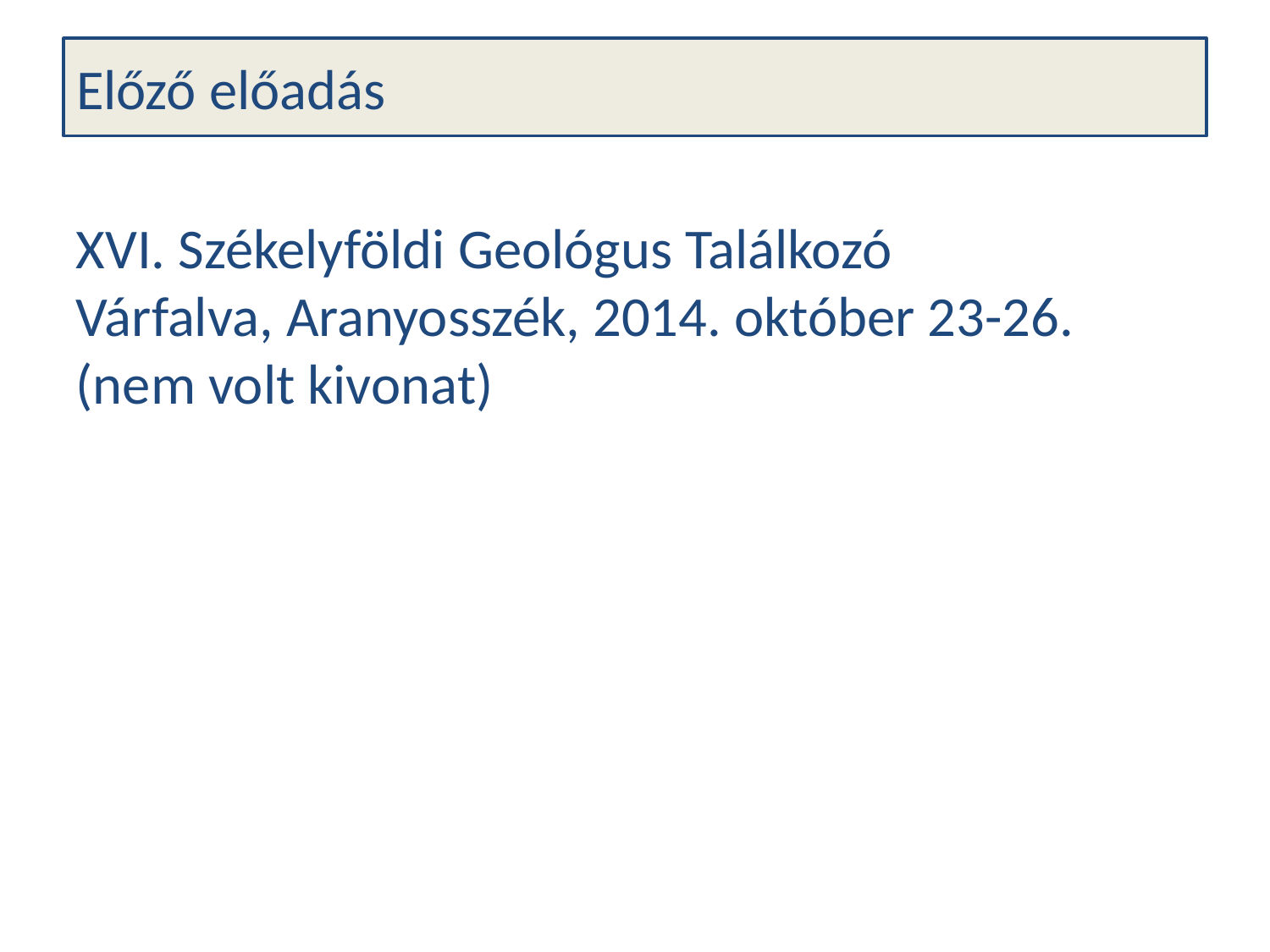

# Előző előadás
XVI. Székelyföldi Geológus Találkozó
Várfalva, Aranyosszék, 2014. október 23-26.
(nem volt kivonat)